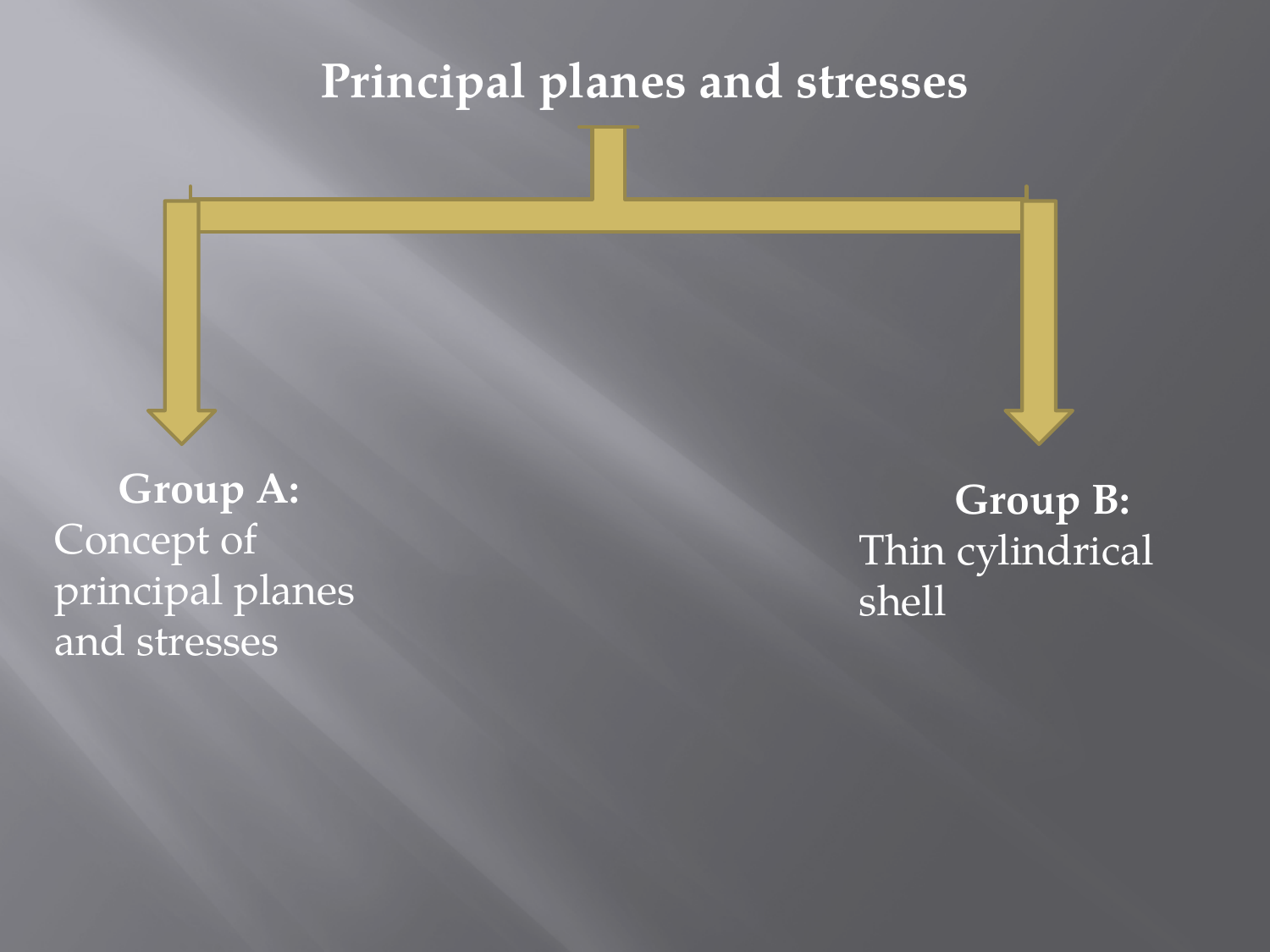

Principal planes and stresses

      Group A:
Concept of principal planes and stresses
         Group B:
Thin cylindrical shell